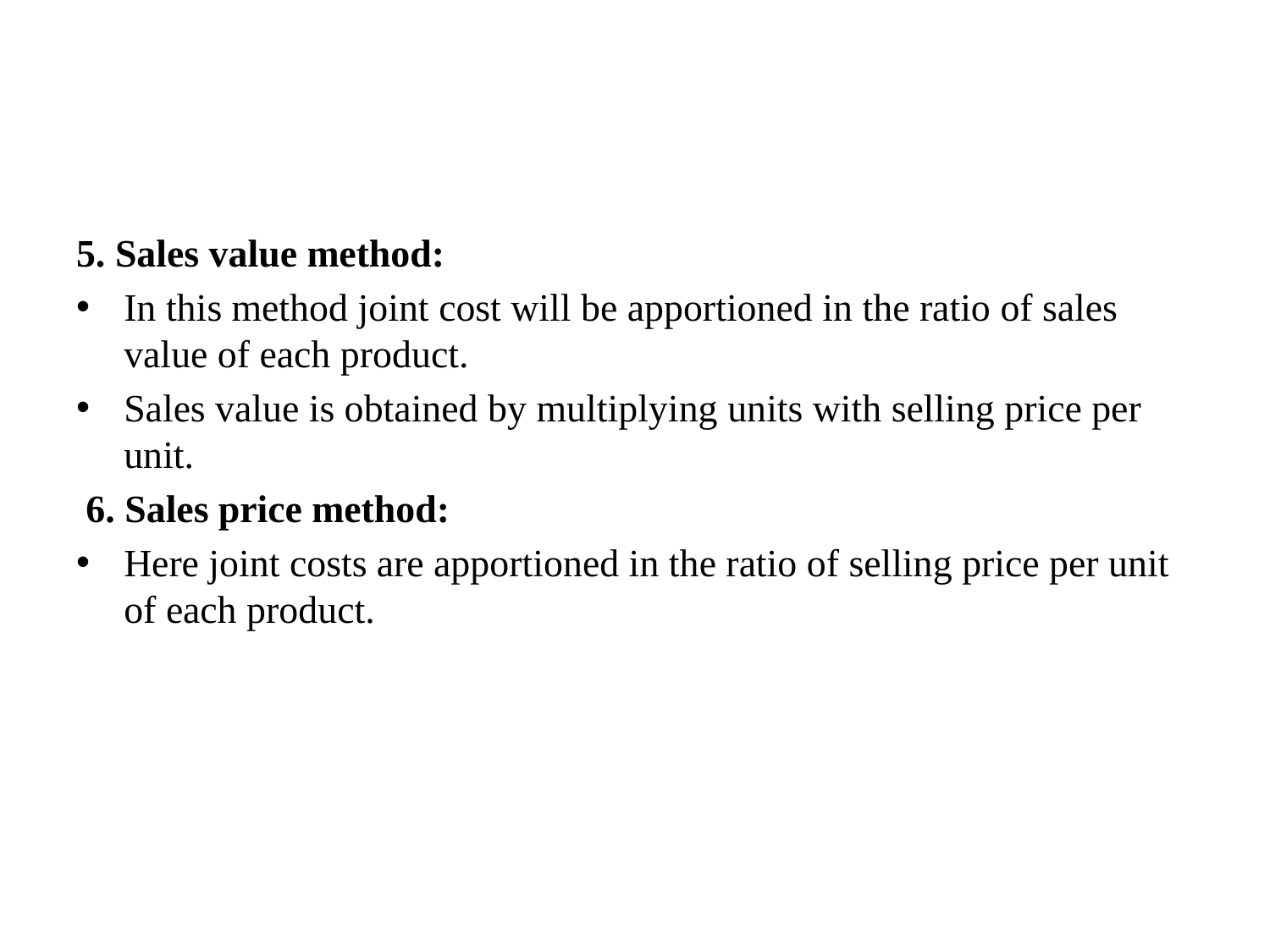

#
5. Sales value method:
In this method joint cost will be apportioned in the ratio of sales value of each product.
Sales value is obtained by multiplying units with selling price per unit.
 6. Sales price method:
Here joint costs are apportioned in the ratio of selling price per unit of each product.